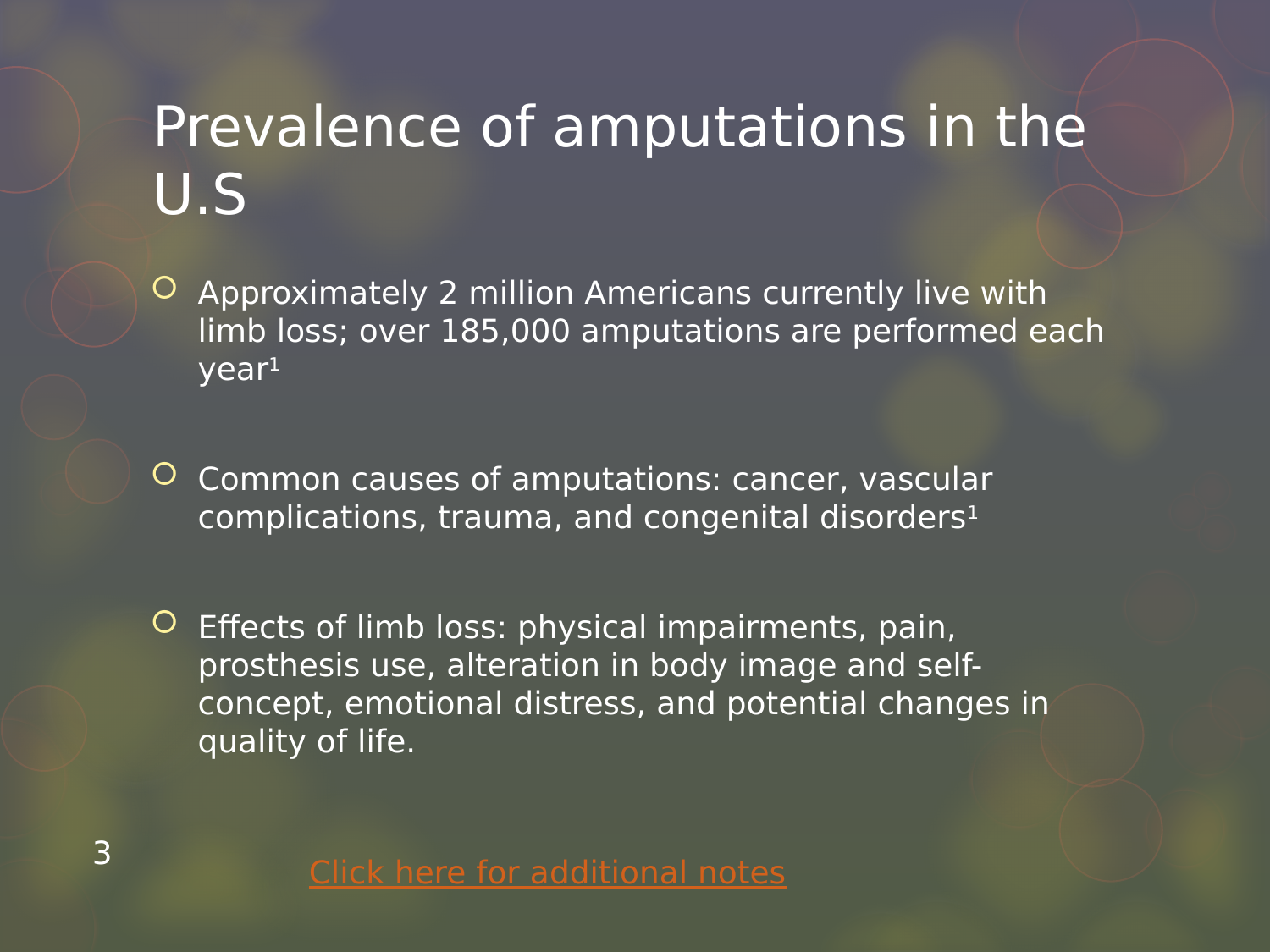

# Prevalence of amputations in the U.S
Approximately 2 million Americans currently live with limb loss; over 185,000 amputations are performed each year1

Common causes of amputations: cancer, vascular complications, trauma, and congenital disorders1

Effects of limb loss: physical impairments, pain, prosthesis use, alteration in body image and self-concept, emotional distress, and potential changes in quality of life.

3
Click here for additional notes